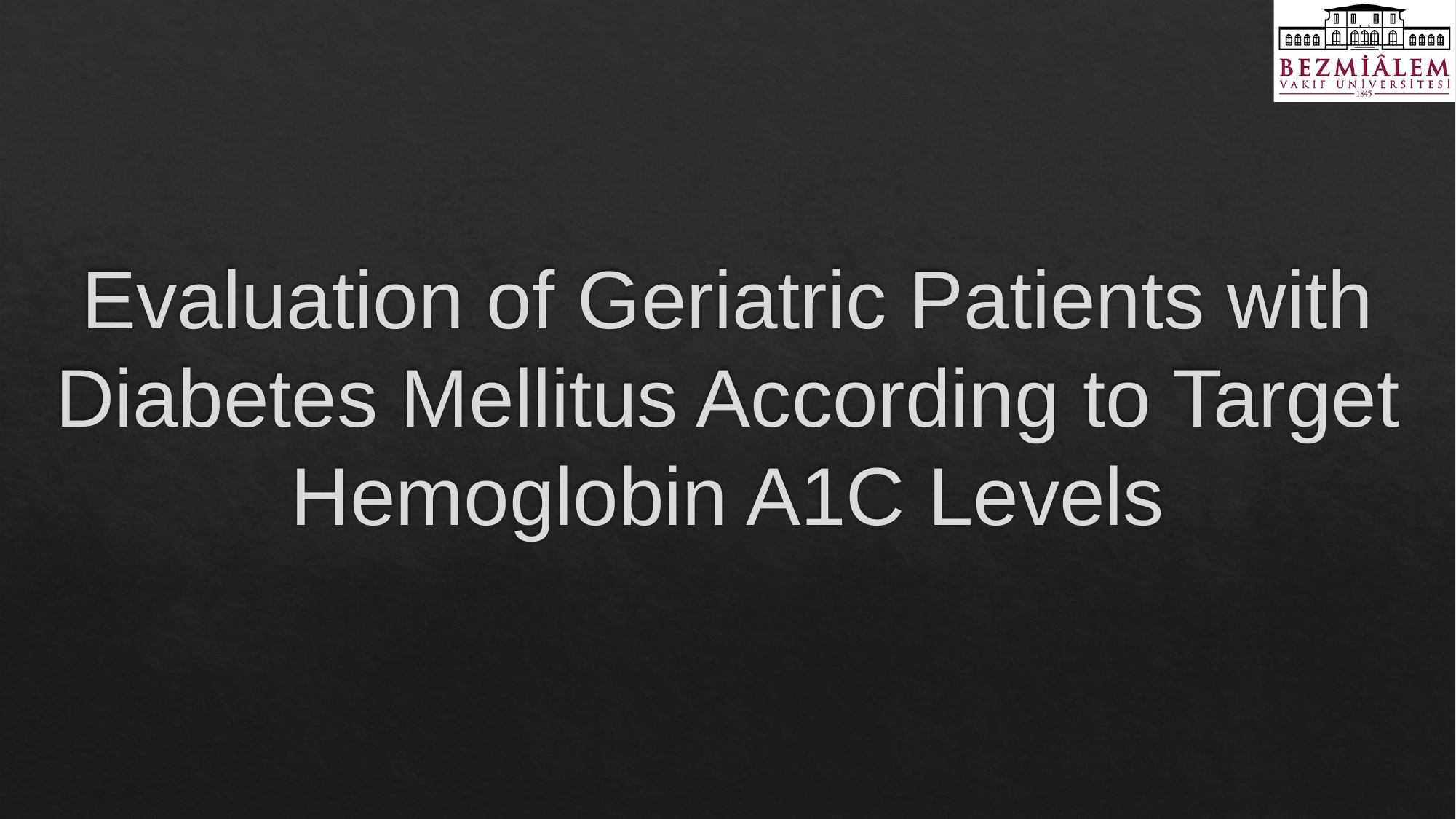

# Evaluation of Geriatric Patients with Diabetes Mellitus According to Target Hemoglobin A1C Levels